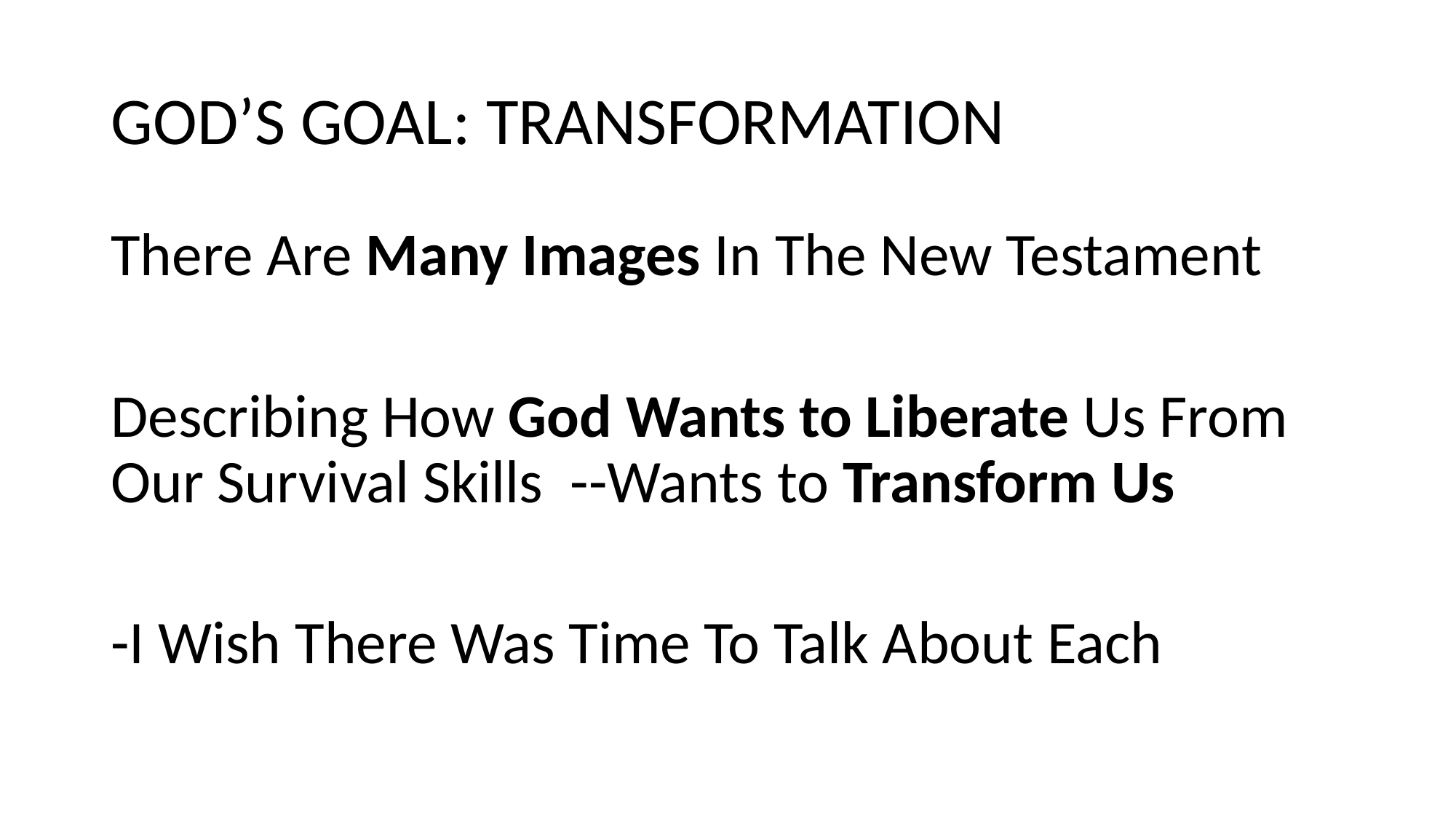

# GOD’S GOAL: TRANSFORMATION
There Are Many Images In The New Testament

Describing How God Wants to Liberate Us From Our Survival Skills  --Wants to Transform Us

-I Wish There Was Time To Talk About Each